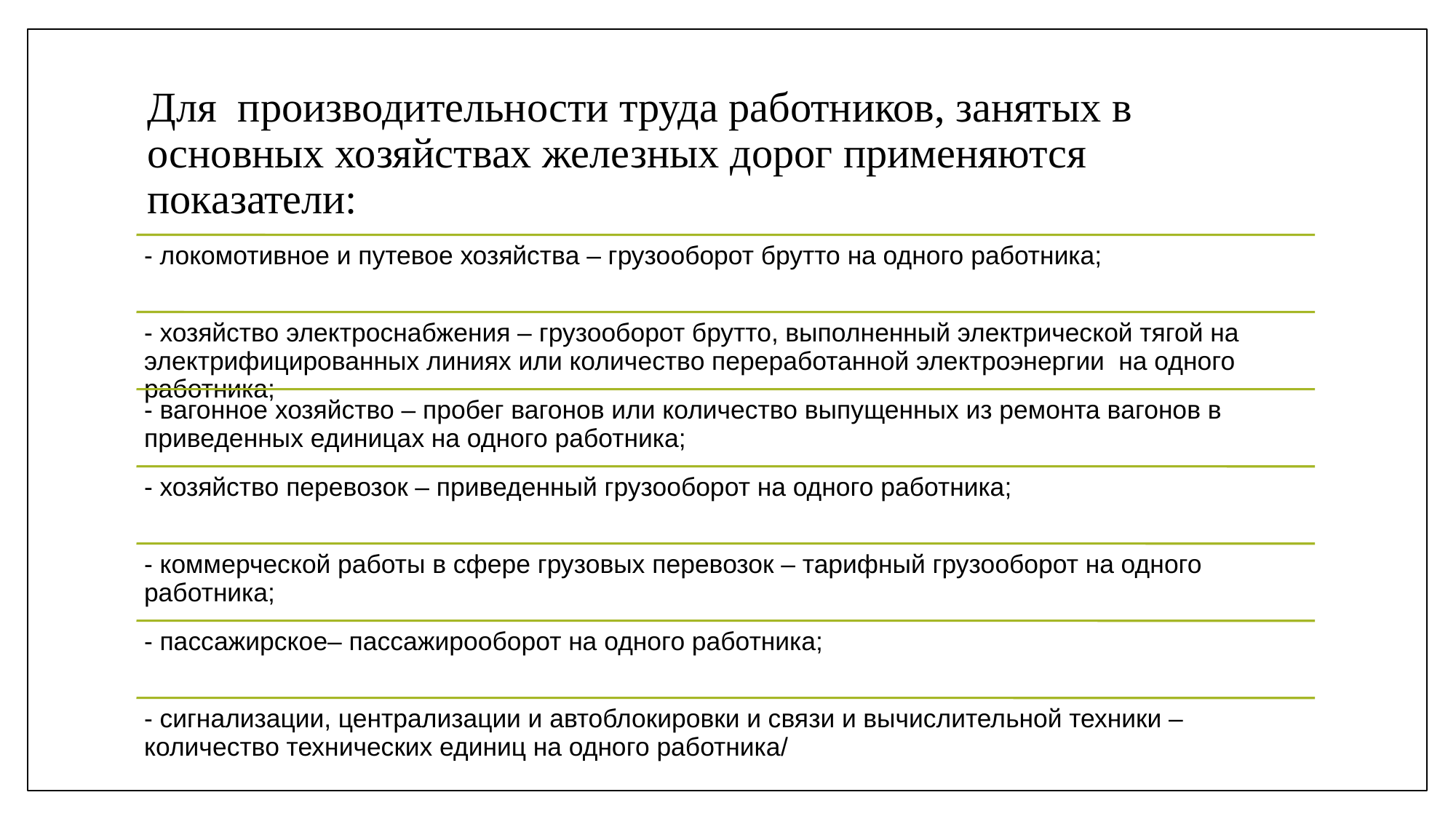

# Для  производительности труда работников, занятых в основных хозяйствах железных дорог применяются показатели:
- локомотивное и путевое хозяйства – грузооборот брутто на одного работника;
- хозяйство электроснабжения – грузооборот брутто, выполненный электрической тягой на электрифицированных линиях или количество переработанной электроэнергии  на одного работника;
- вагонное хозяйство – пробег вагонов или количество выпущенных из ремонта вагонов в приведенных единицах на одного работника;
- хозяйство перевозок – приведенный грузооборот на одного работника;
- коммерческой работы в сфере грузовых перевозок – тарифный грузооборот на одного работника;
- пассажирское– пассажирооборот на одного работника;
- сигнализации, централизации и автоблокировки и связи и вычислительной техники – количество технических единиц на одного работника/